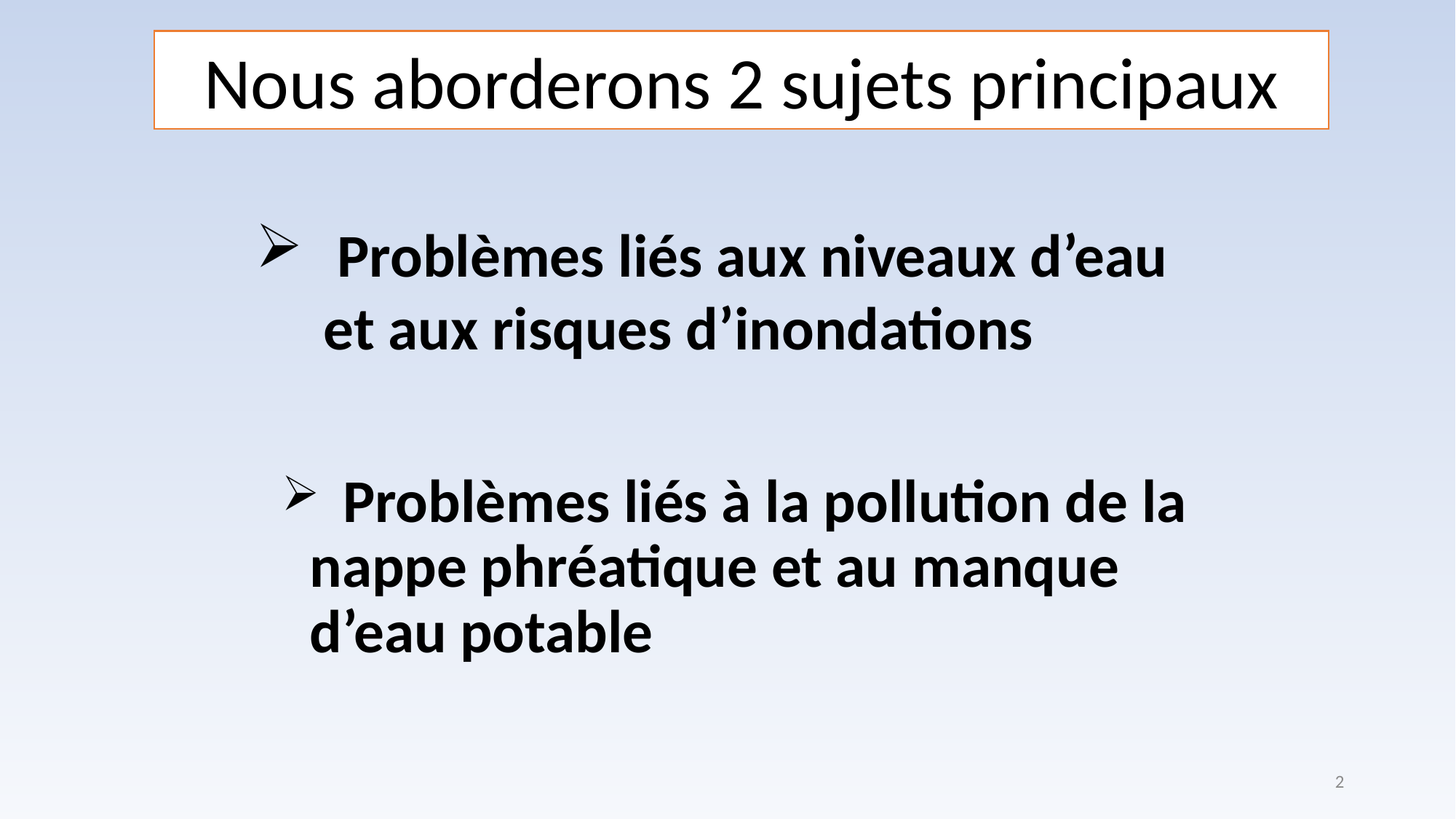

Nous aborderons 2 sujets principaux
 Problèmes liés aux niveaux d’eau et aux risques d’inondations

  Problèmes liés à la pollution de la nappe phréatique et au manque d’eau potable

2